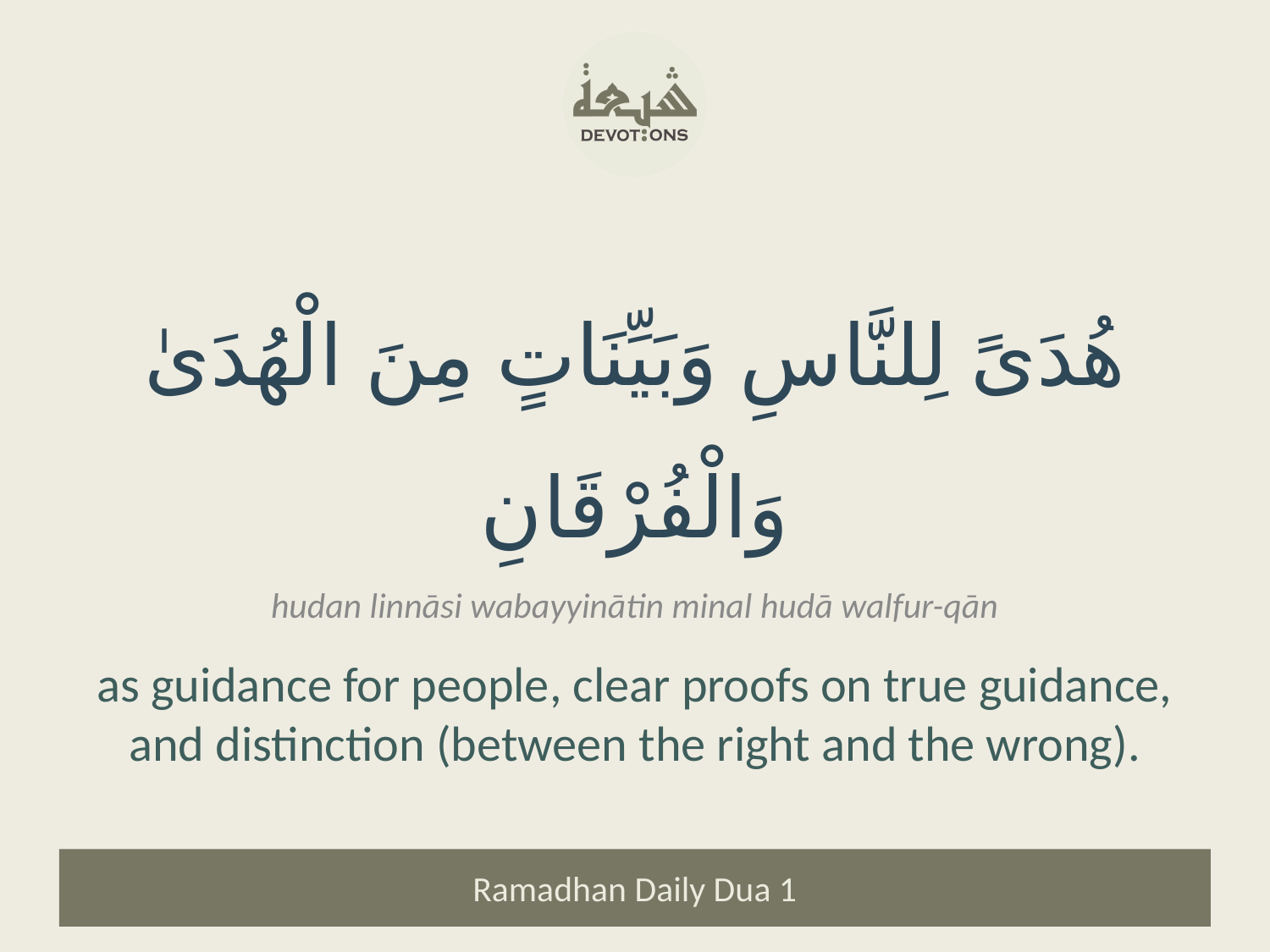

هُدَىً لِلنَّاسِ وَبَيِّنَاتٍ مِنَ الْهُدَىٰ وَالْفُرْقَانِ
hudan linnāsi wabayyinātin minal hudā walfur-qān
as guidance for people, clear proofs on true guidance, and distinction (between the right and the wrong).
Ramadhan Daily Dua 1